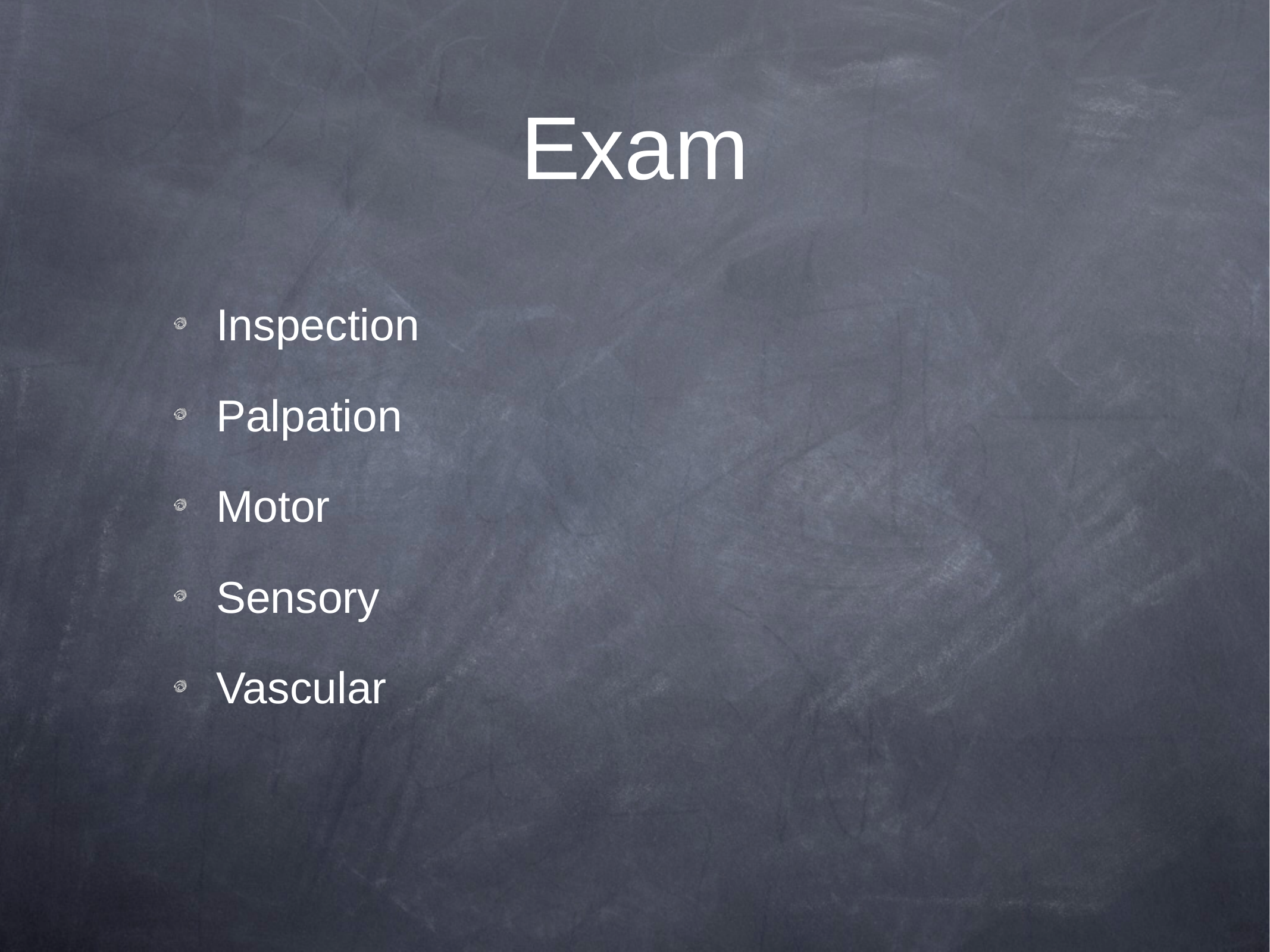

# Exam
Inspection
Palpation
Motor
Sensory
Vascular